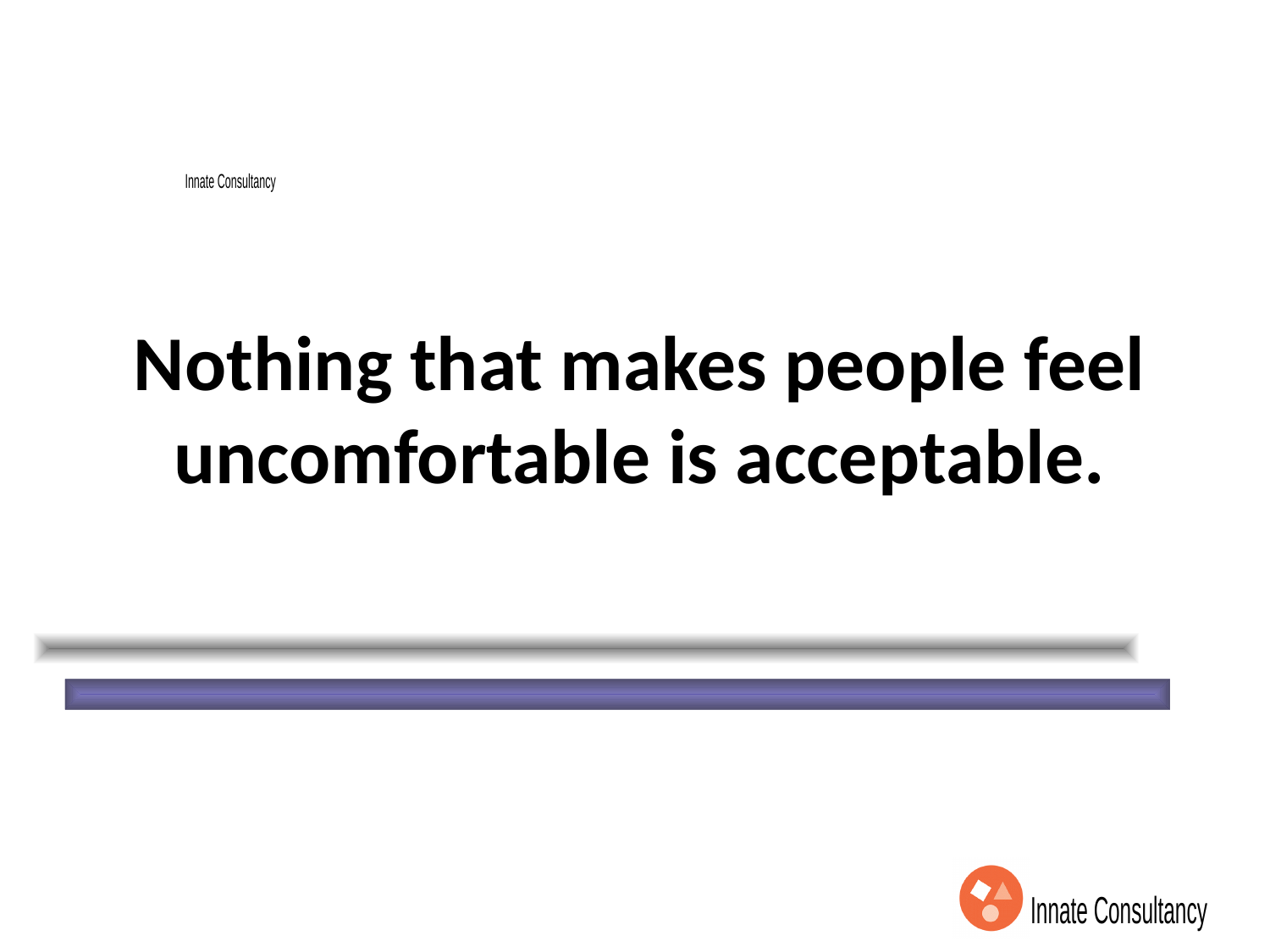

# Nothing that makes people feel uncomfortable is acceptable.

|  |
| --- |